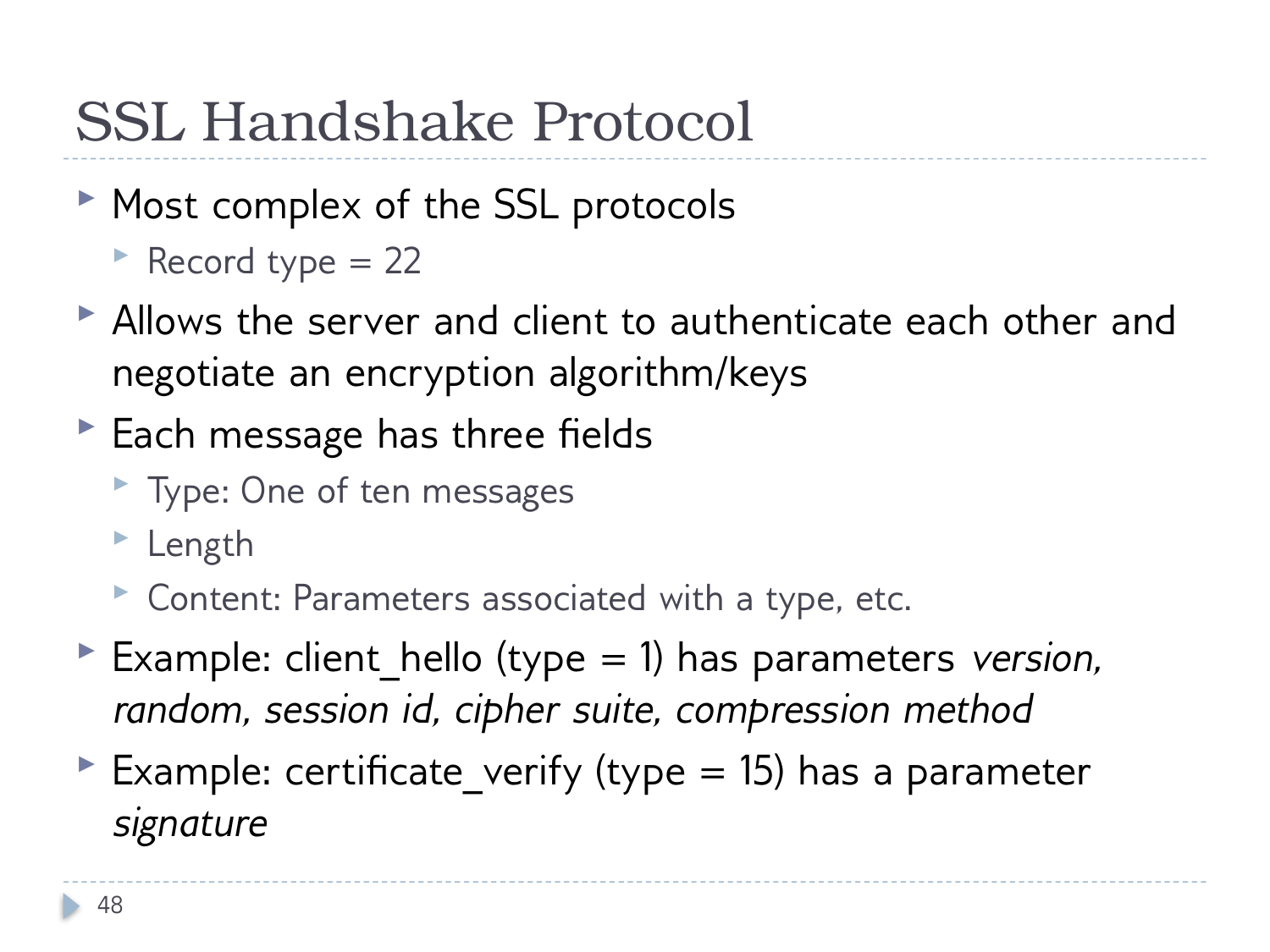

# SSL Handshake Protocol
Most complex of the SSL protocols
Record type = 22
Allows the server and client to authenticate each other and negotiate an encryption algorithm/keys
Each message has three fields
Type: One of ten messages
Length
Content: Parameters associated with a type, etc.
Example: client_hello (type = 1) has parameters version, random, session id, cipher suite, compression method
Example: certificate_verify (type = 15) has a parameter signature

48